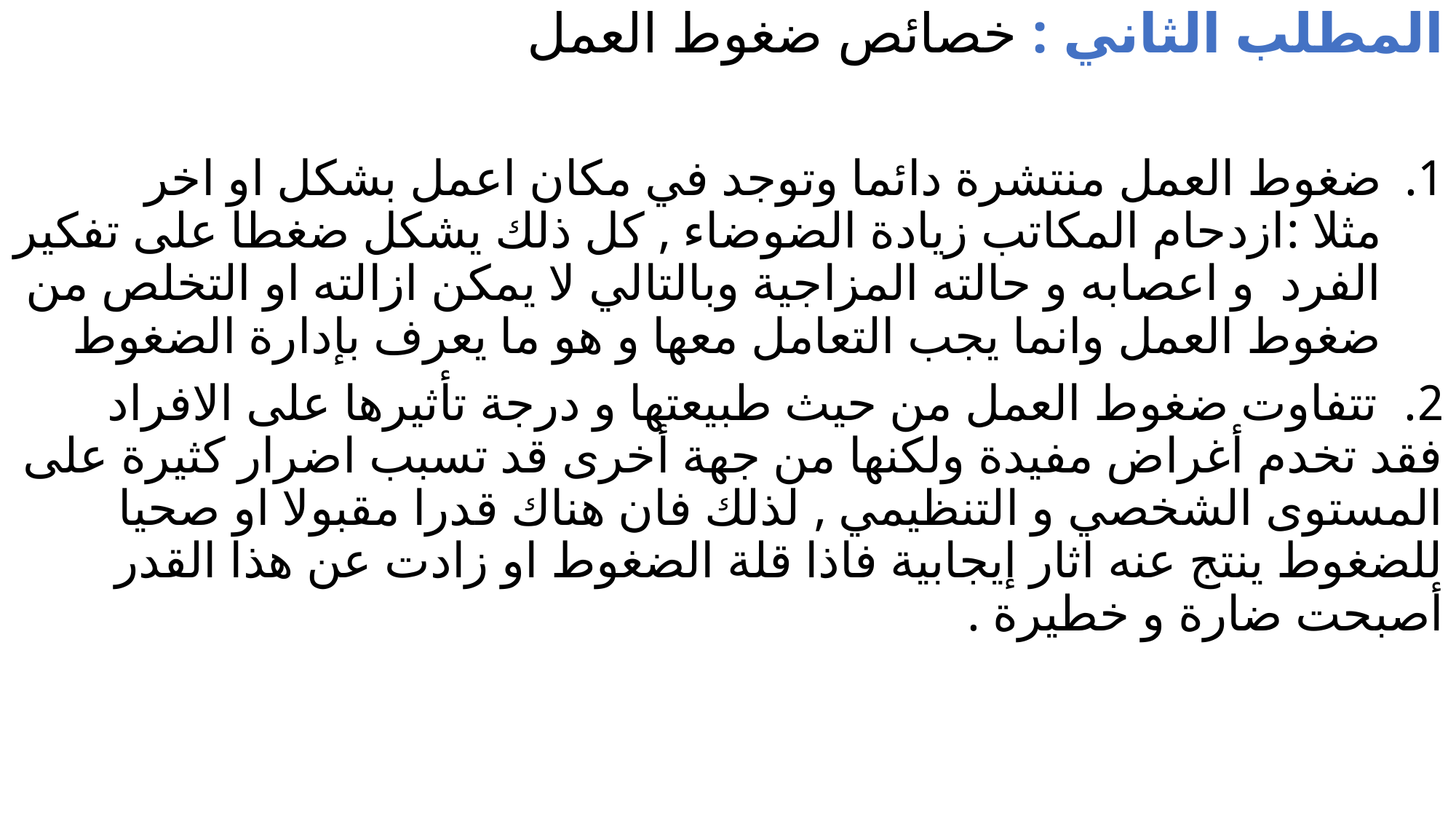

المطلب الثاني : خصائص ضغوط العمل

ضغوط العمل منتشرة دائما وتوجد في مكان اعمل بشكل او اخر مثلا :ازدحام المكاتب زيادة الضوضاء , كل ذلك يشكل ضغطا على تفكير الفرد  و اعصابه و حالته المزاجية وبالتالي لا يمكن ازالته او التخلص من ضغوط العمل وانما يجب التعامل معها و هو ما يعرف بإدارة الضغوط
2.  تتفاوت ضغوط العمل من حيث طبيعتها و درجة تأثيرها على الافراد  فقد تخدم أغراض مفيدة ولكنها من جهة أخرى قد تسبب اضرار كثيرة على المستوى الشخصي و التنظيمي , لذلك فان هناك قدرا مقبولا او صحيا للضغوط ينتج عنه اثار إيجابية فاذا قلة الضغوط او زادت عن هذا القدر أصبحت ضارة و خطيرة .